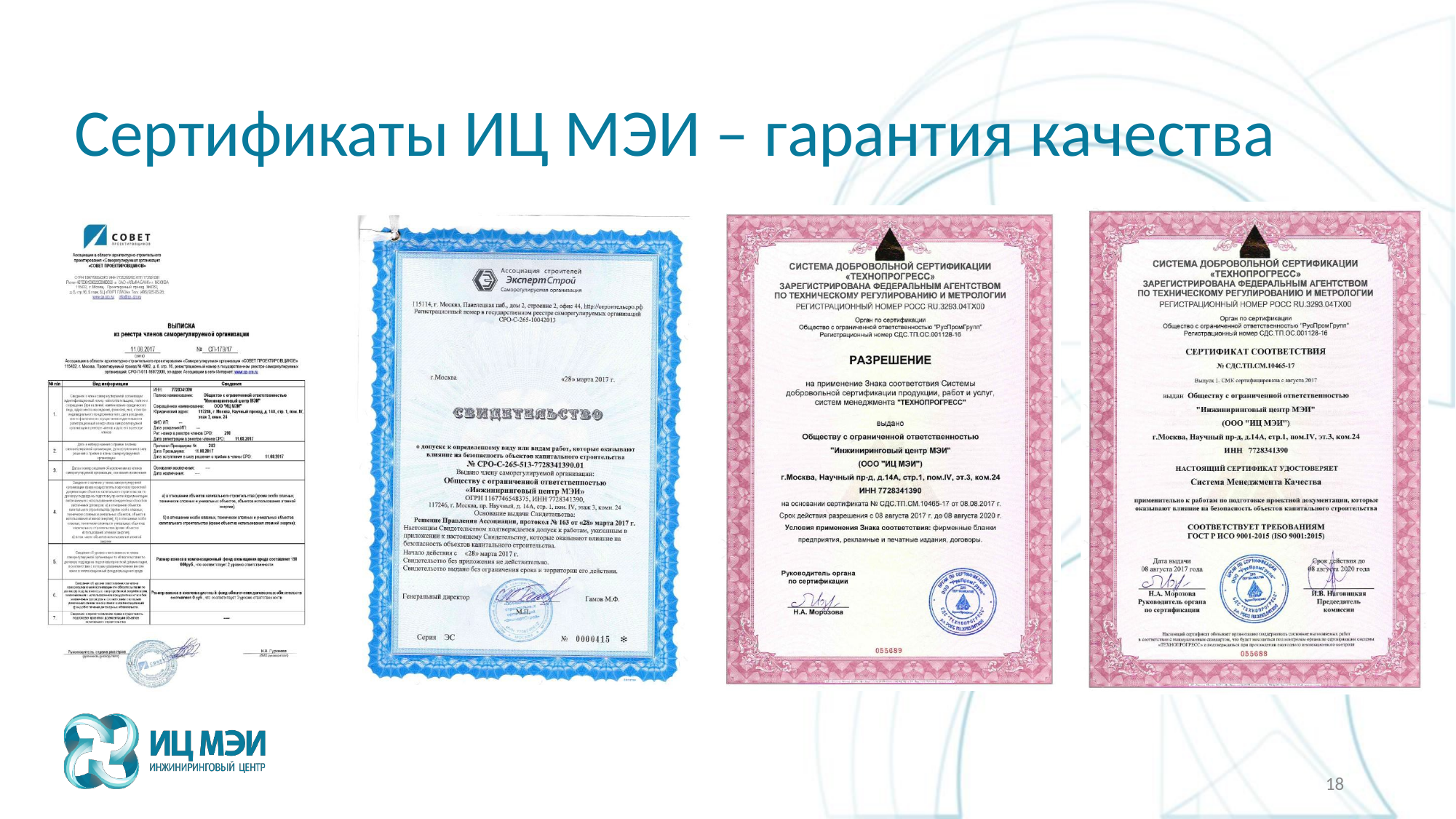

# Сертификаты ИЦ МЭИ – гарантия качества

18